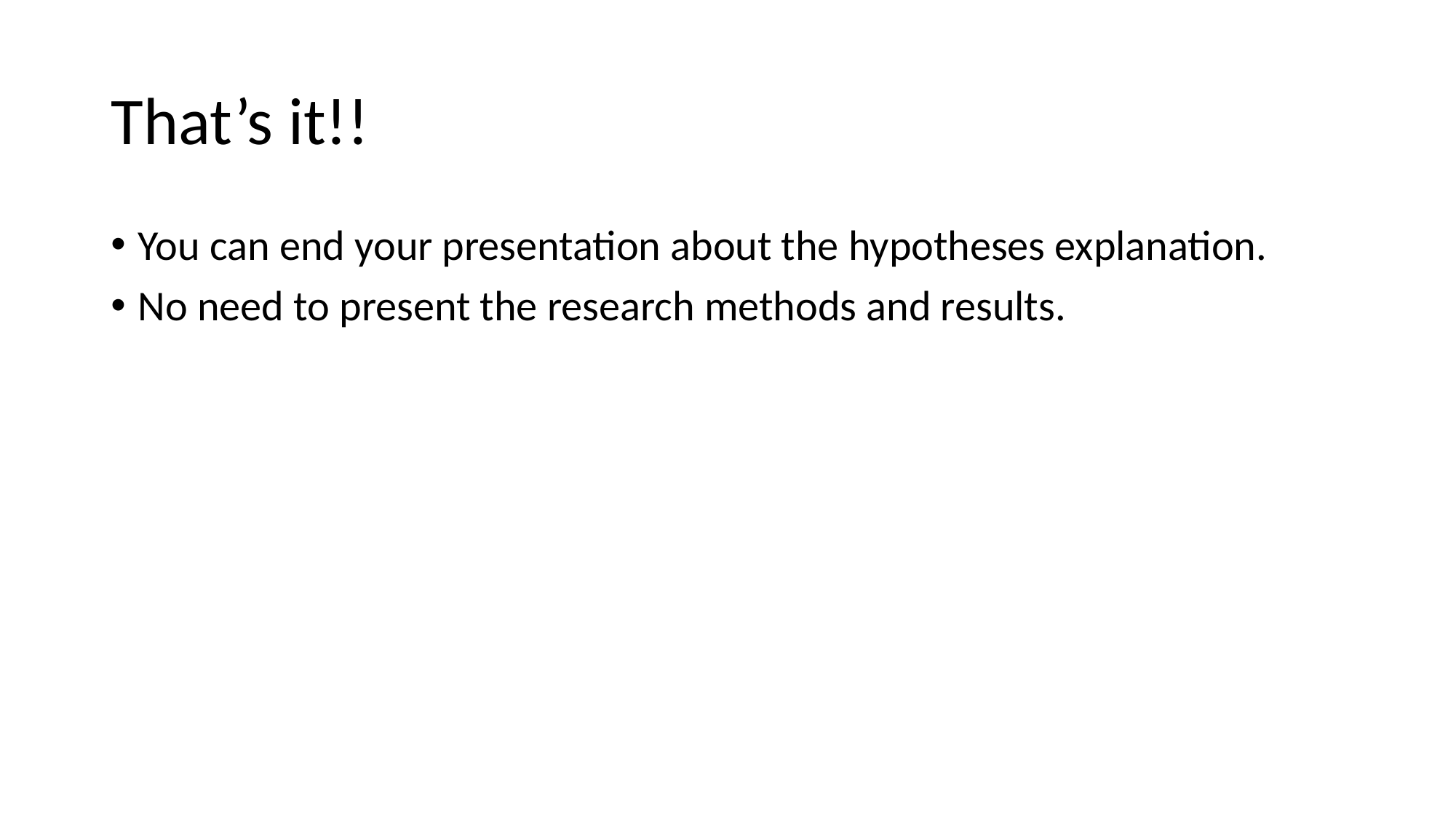

# That’s it!!
You can end your presentation about the hypotheses explanation.
No need to present the research methods and results.